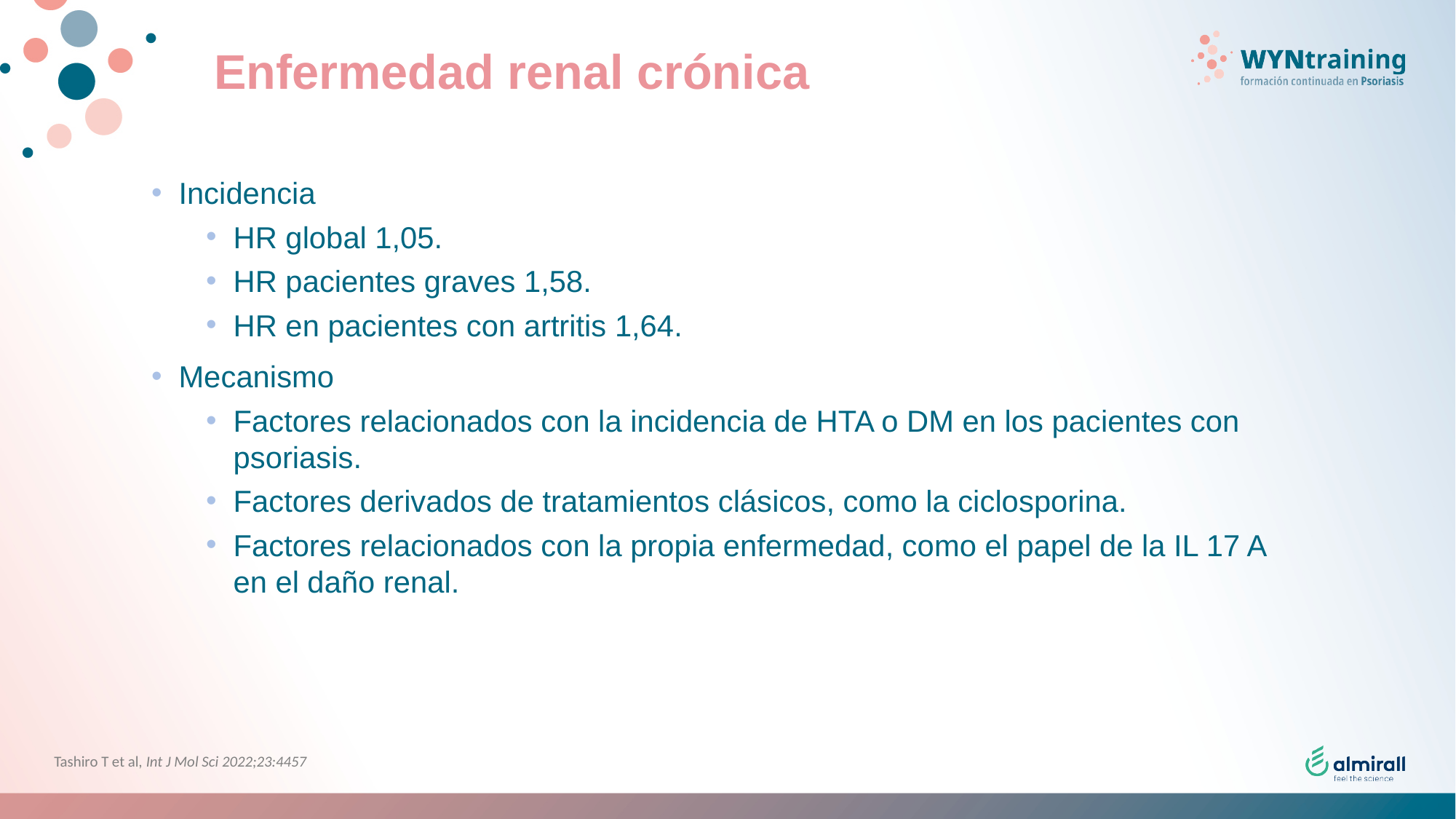

# Enfermedad renal crónica
Incidencia
HR global 1,05.
HR pacientes graves 1,58.
HR en pacientes con artritis 1,64.
Mecanismo
Factores relacionados con la incidencia de HTA o DM en los pacientes con psoriasis.
Factores derivados de tratamientos clásicos, como la ciclosporina.
Factores relacionados con la propia enfermedad, como el papel de la IL 17 A en el daño renal.
Tashiro T et al, Int J Mol Sci 2022;23:4457